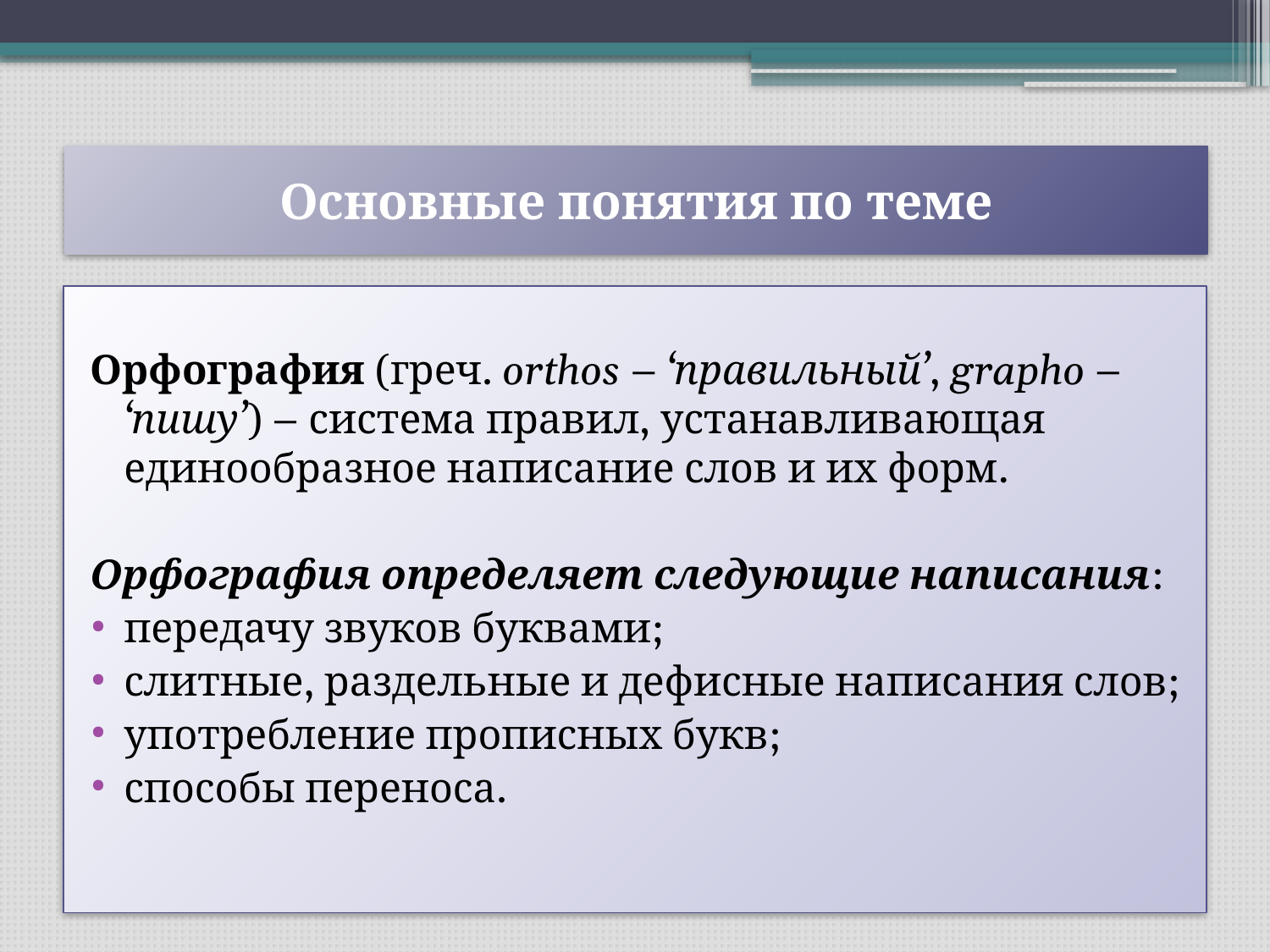

# Основные понятия по теме

Орфография (греч. orthos – ‘правильный’, grapho – ‘пишу’) – система правил, устанавливающая единообразное написание слов и их форм.

Орфография определяет следующие написания:
передачу звуков буквами;
слитные, раздельные и дефисные написания слов;
употребление прописных букв;
способы переноса.